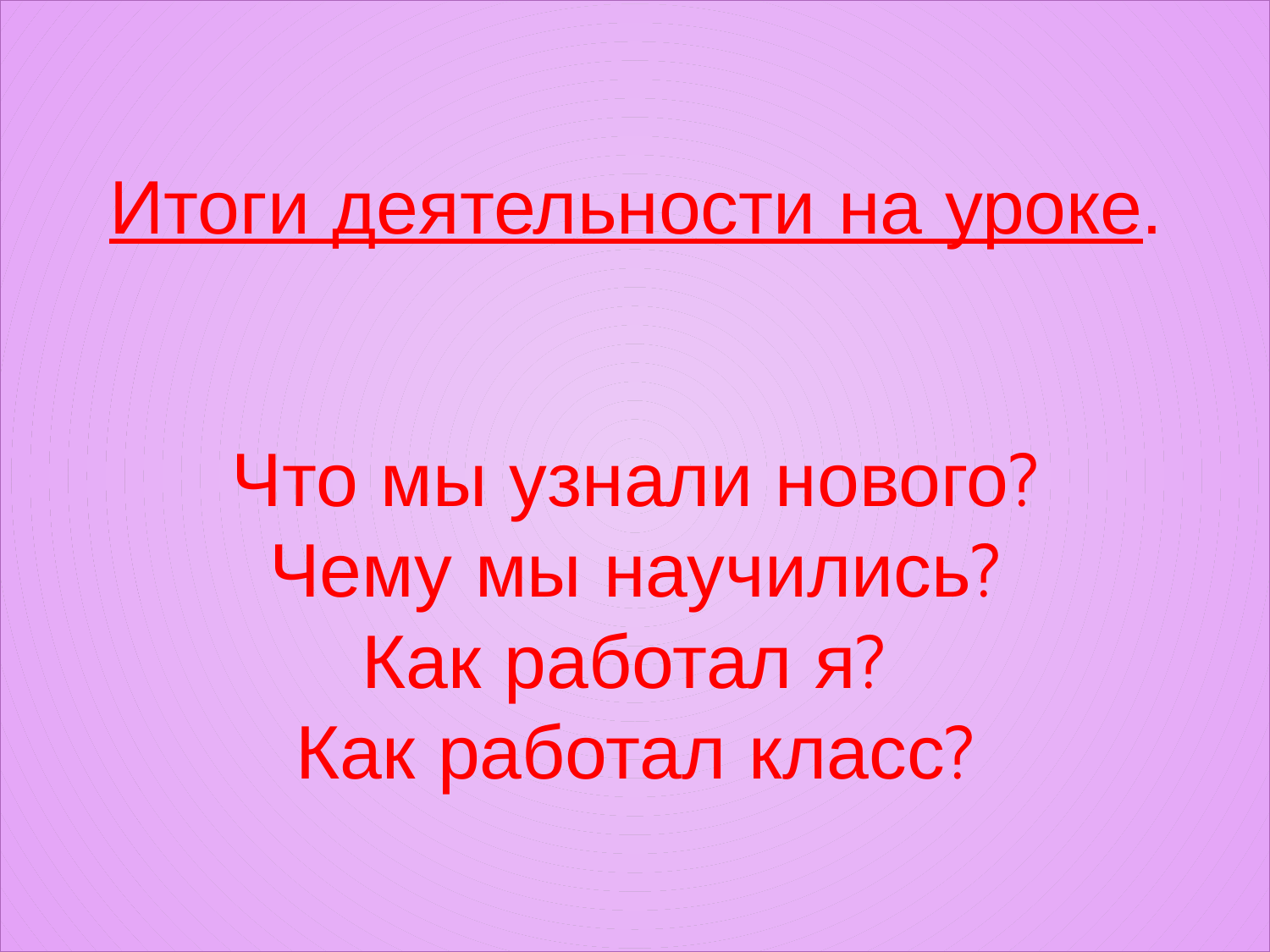

# Итоги деятельности на уроке. Что мы узнали нового? Чему мы научились? Как работал я? Как работал класс?